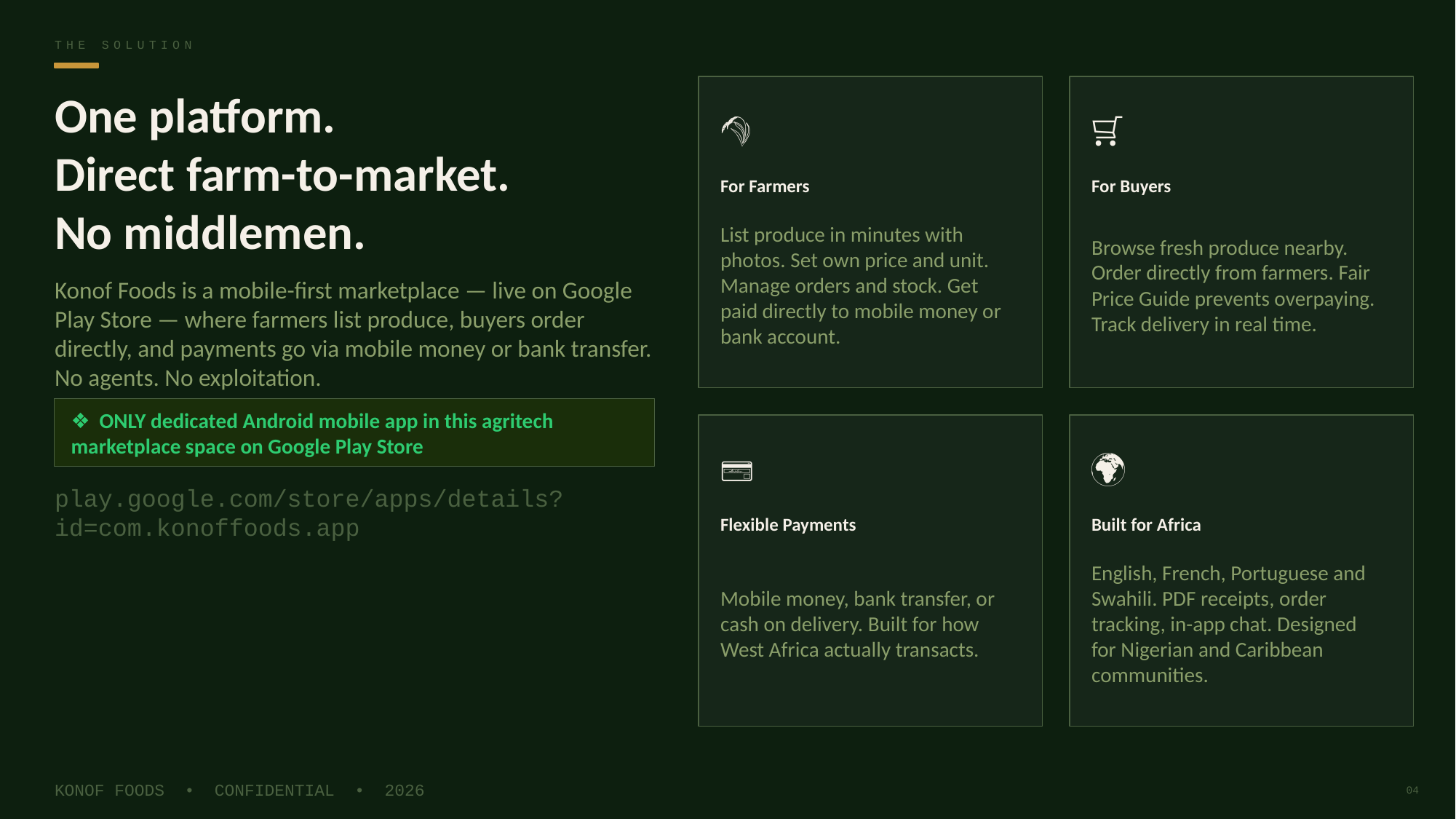

THE SOLUTION

One platform.
Direct farm-to-market.
No middlemen.

🌾
🛒
For Farmers
For Buyers
List produce in minutes with photos. Set own price and unit. Manage orders and stock. Get paid directly to mobile money or bank account.
Browse fresh produce nearby. Order directly from farmers. Fair Price Guide prevents overpaying. Track delivery in real time.
Konof Foods is a mobile-first marketplace — live on Google Play Store — where farmers list produce, buyers order directly, and payments go via mobile money or bank transfer. No agents. No exploitation.

❖  ONLY dedicated Android mobile app in this agritech marketplace space on Google Play Store

💳
🌍
play.google.com/store/apps/details?id=com.konoffoods.app
Flexible Payments
Built for Africa
Mobile money, bank transfer, or cash on delivery. Built for how West Africa actually transacts.
English, French, Portuguese and Swahili. PDF receipts, order tracking, in-app chat. Designed for Nigerian and Caribbean communities.
KONOF FOODS  •  CONFIDENTIAL  •  2026
04